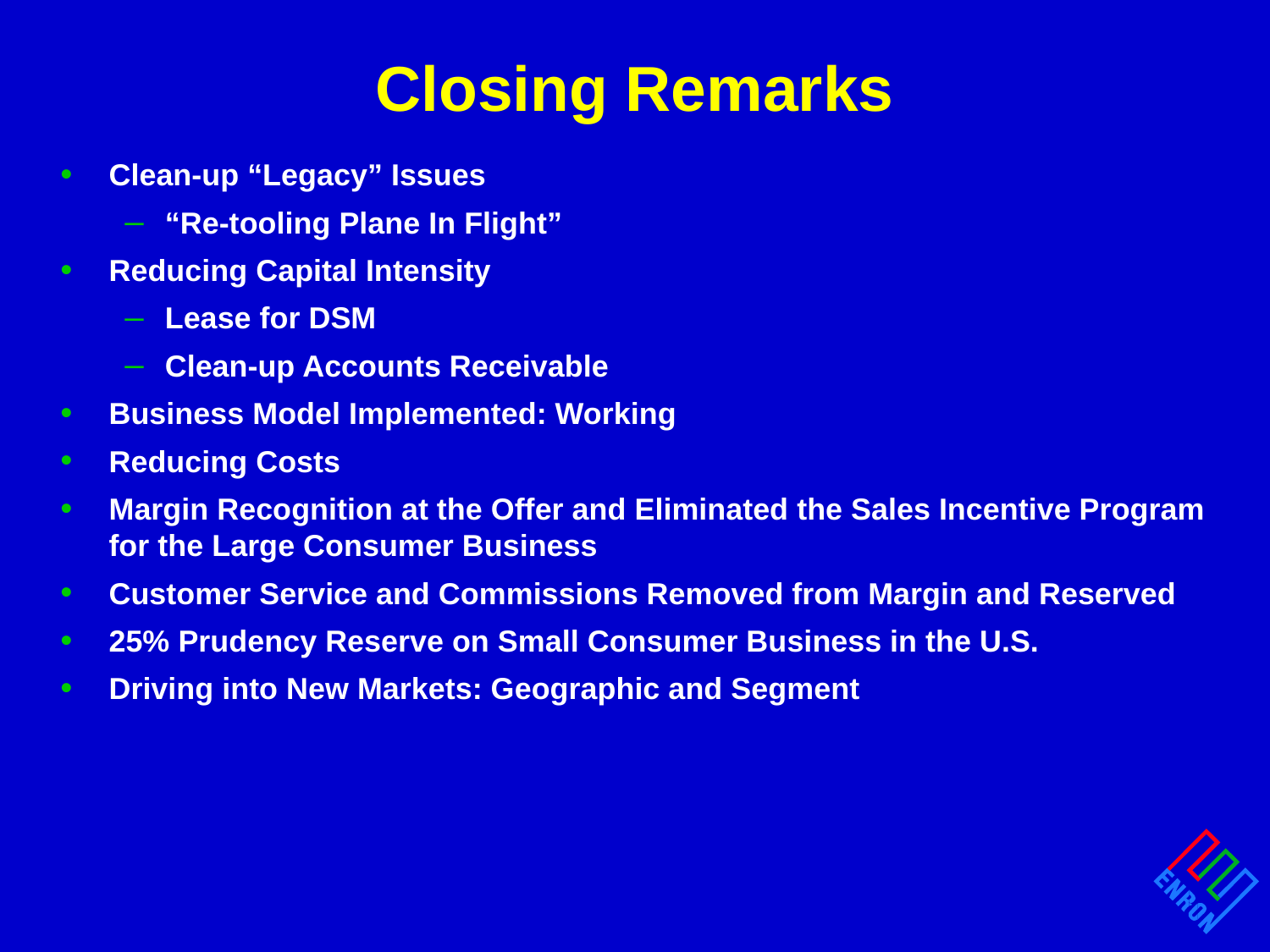

# Closing Remarks
Clean-up “Legacy” Issues
“Re-tooling Plane In Flight”
Reducing Capital Intensity
Lease for DSM
Clean-up Accounts Receivable
Business Model Implemented: Working
Reducing Costs
Margin Recognition at the Offer and Eliminated the Sales Incentive Program for the Large Consumer Business
Customer Service and Commissions Removed from Margin and Reserved
25% Prudency Reserve on Small Consumer Business in the U.S.
Driving into New Markets: Geographic and Segment